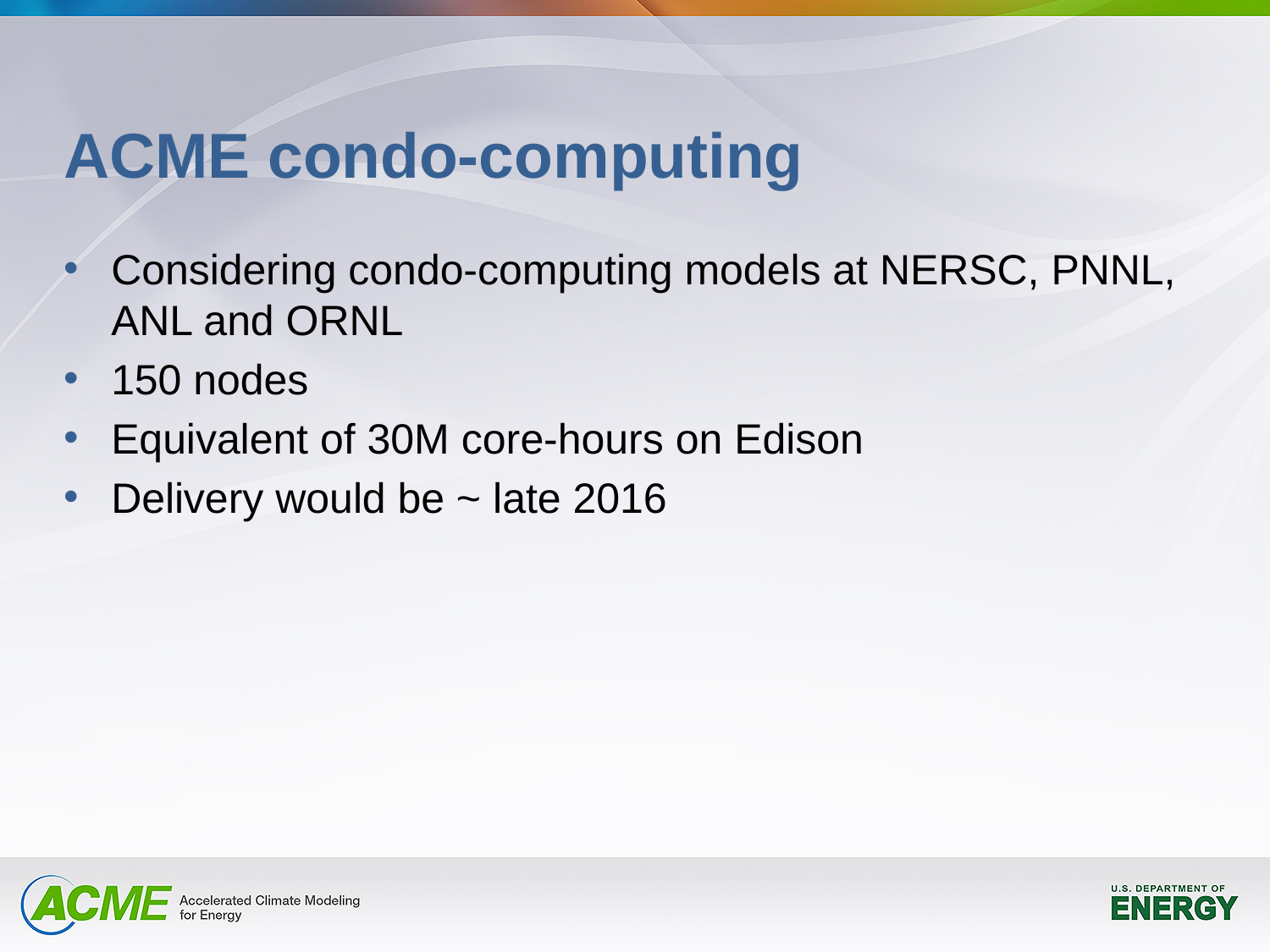

# ACME condo-computing
Considering condo-computing models at NERSC, PNNL, ANL and ORNL
150 nodes
Equivalent of 30M core-hours on Edison
Delivery would be ~ late 2016